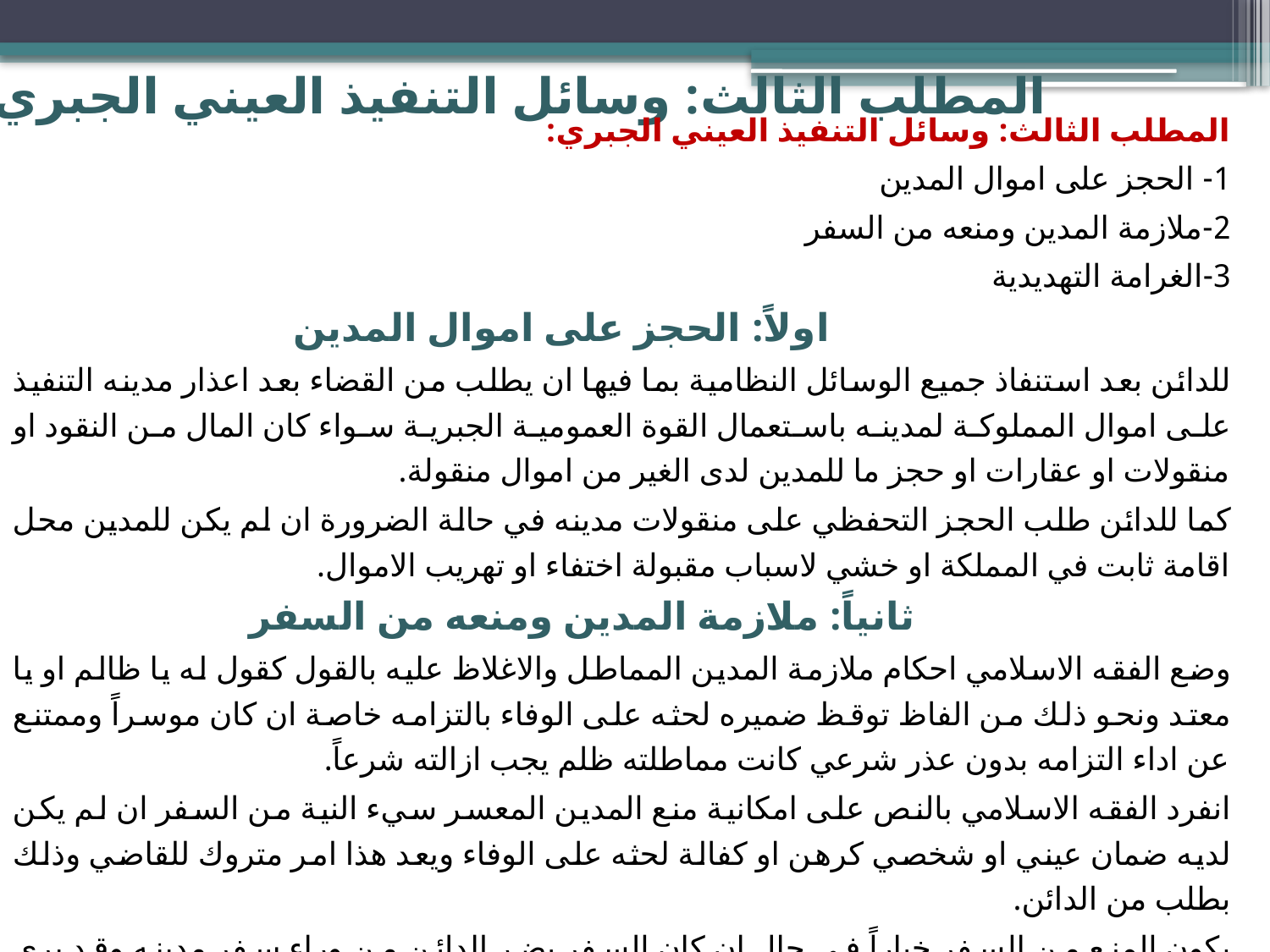

# المطلب الثالث: وسائل التنفيذ العيني الجبري
المطلب الثالث: وسائل التنفيذ العيني الجبري:
1- الحجز على اموال المدين
2-ملازمة المدين ومنعه من السفر
3-الغرامة التهديدية
				 			    اولاً: الحجز على اموال المدين
للدائن بعد استنفاذ جميع الوسائل النظامية بما فيها ان يطلب من القضاء بعد اعذار مدينه التنفيذ على اموال المملوكة لمدينه باستعمال القوة العمومية الجبرية سواء كان المال من النقود او منقولات او عقارات او حجز ما للمدين لدى الغير من اموال منقولة.
كما للدائن طلب الحجز التحفظي على منقولات مدينه في حالة الضرورة ان لم يكن للمدين محل اقامة ثابت في المملكة او خشي لاسباب مقبولة اختفاء او تهريب الاموال.
						        ثانياً: ملازمة المدين ومنعه من السفر
وضع الفقه الاسلامي احكام ملازمة المدين المماطل والاغلاظ عليه بالقول كقول له يا ظالم او يا معتد ونحو ذلك من الفاظ توقظ ضميره لحثه على الوفاء بالتزامه خاصة ان كان موسراً وممتنع عن اداء التزامه بدون عذر شرعي كانت مماطلته ظلم يجب ازالته شرعاً.
انفرد الفقه الاسلامي بالنص على امكانية منع المدين المعسر سيء النية من السفر ان لم يكن لديه ضمان عيني او شخصي كرهن او كفالة لحثه على الوفاء ويعد هذا امر متروك للقاضي وذلك بطلب من الدائن.
يكون المنع من السفر خياراً في حال ان كان السفر يضر الدائن من وراء سفر مدينه وقد يرى الدائن ضرورة منع المدين وكفيله من السفر ولقاضي الموضوع سلطة تقديرية لتقدير ضرورة منع كفيله ام منع احدهما